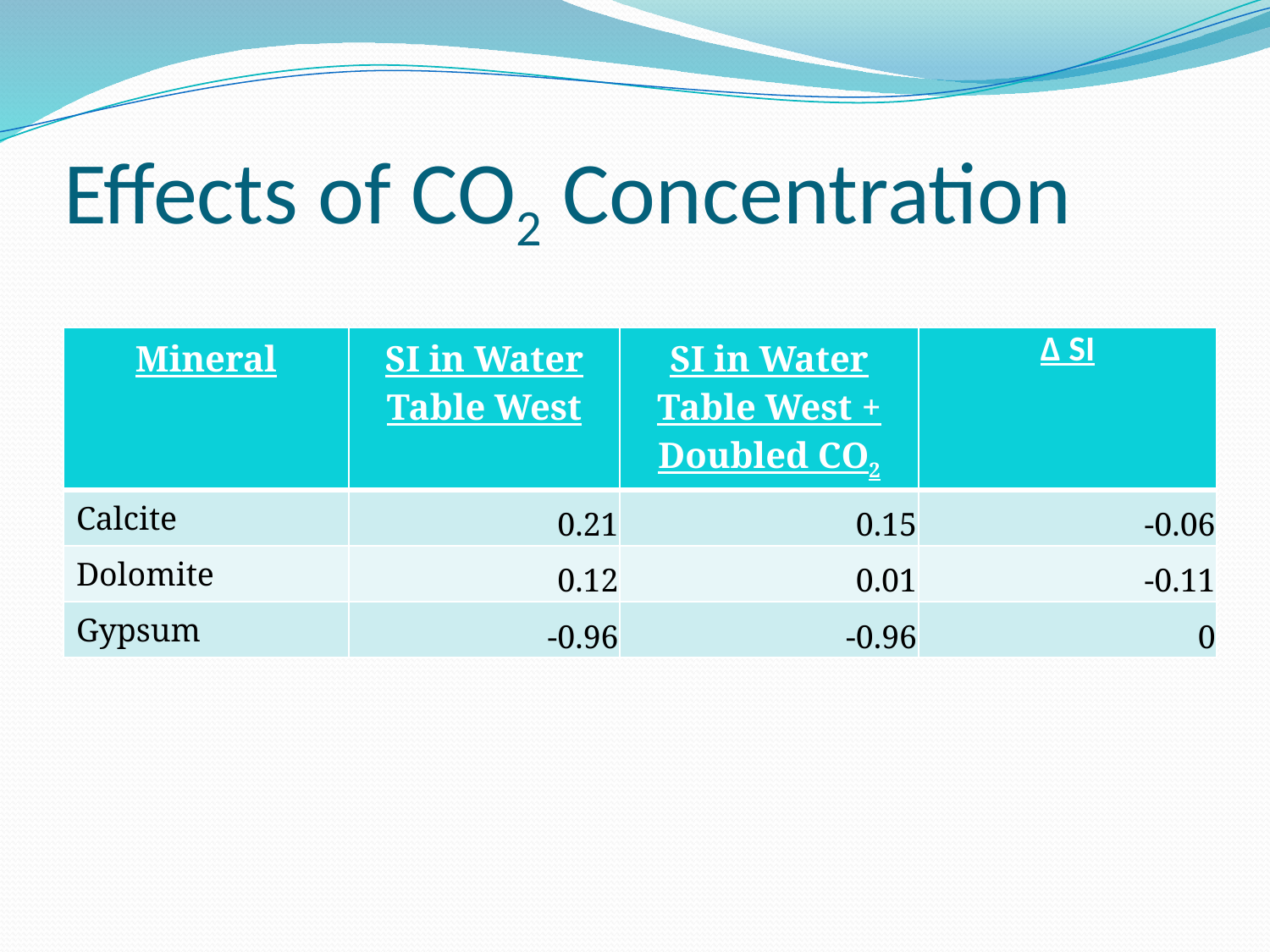

# Effects of CO2 Concentration
| Mineral | SI in Water Table West | SI in Water Table West + Doubled CO2 | Δ SI |
| --- | --- | --- | --- |
| Calcite | 0.21 | 0.15 | -0.06 |
| Dolomite | 0.12 | 0.01 | -0.11 |
| Gypsum | -0.96 | -0.96 | 0 |